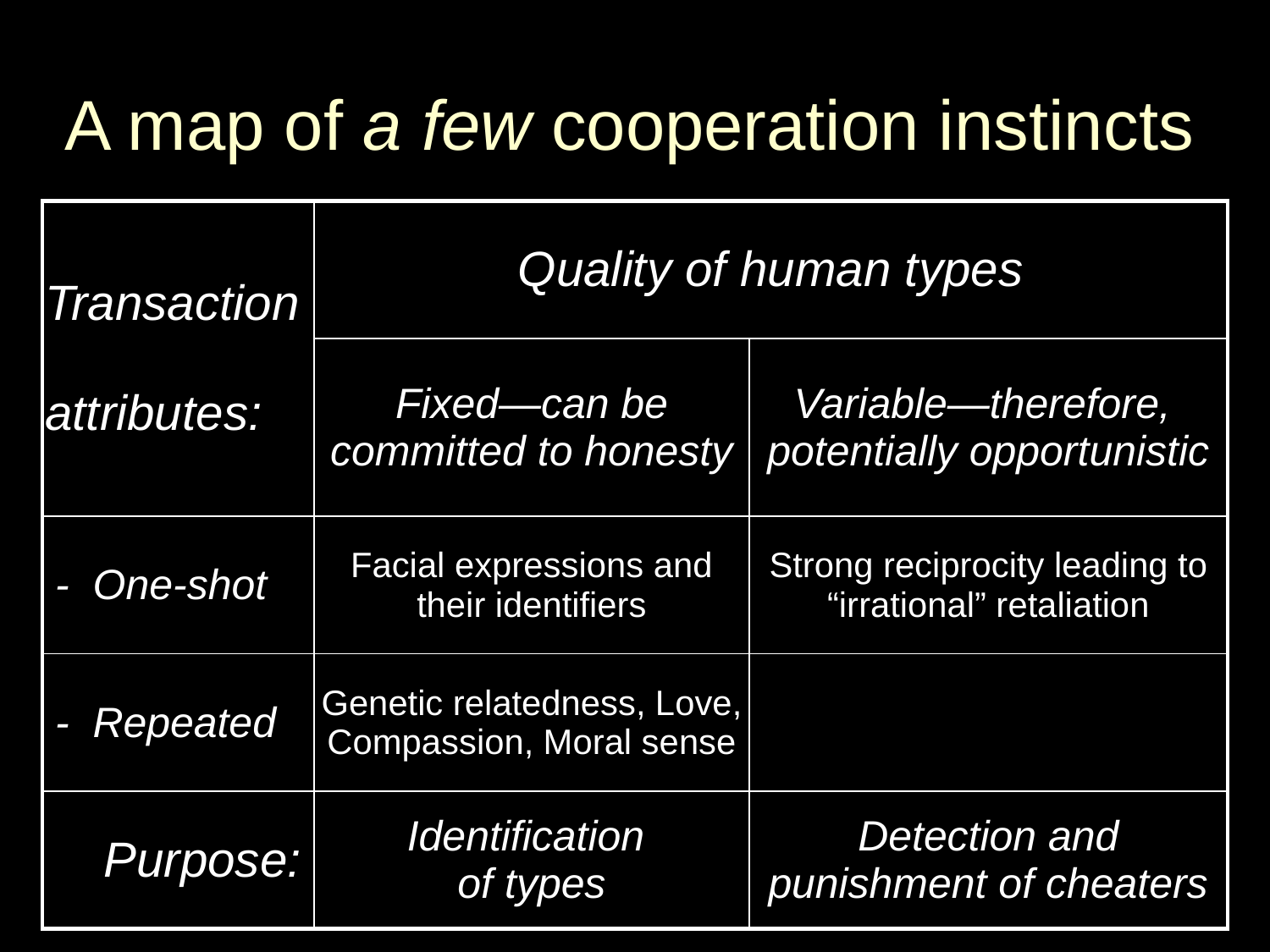

# A map of a few cooperation instincts
| Transaction attributes: | Quality of human types |  |
| --- | --- | --- |
|  | Fixed—can be committed to honesty | Variable—therefore, potentially opportunistic |
| - One-shot | Facial expressions and their identifiers | Strong reciprocity leading to “irrational” retaliation |
| - Repeated | Genetic relatedness, Love, Compassion, Moral sense |  |
| Purpose: | Identification of types | Detection and punishment of cheaters |